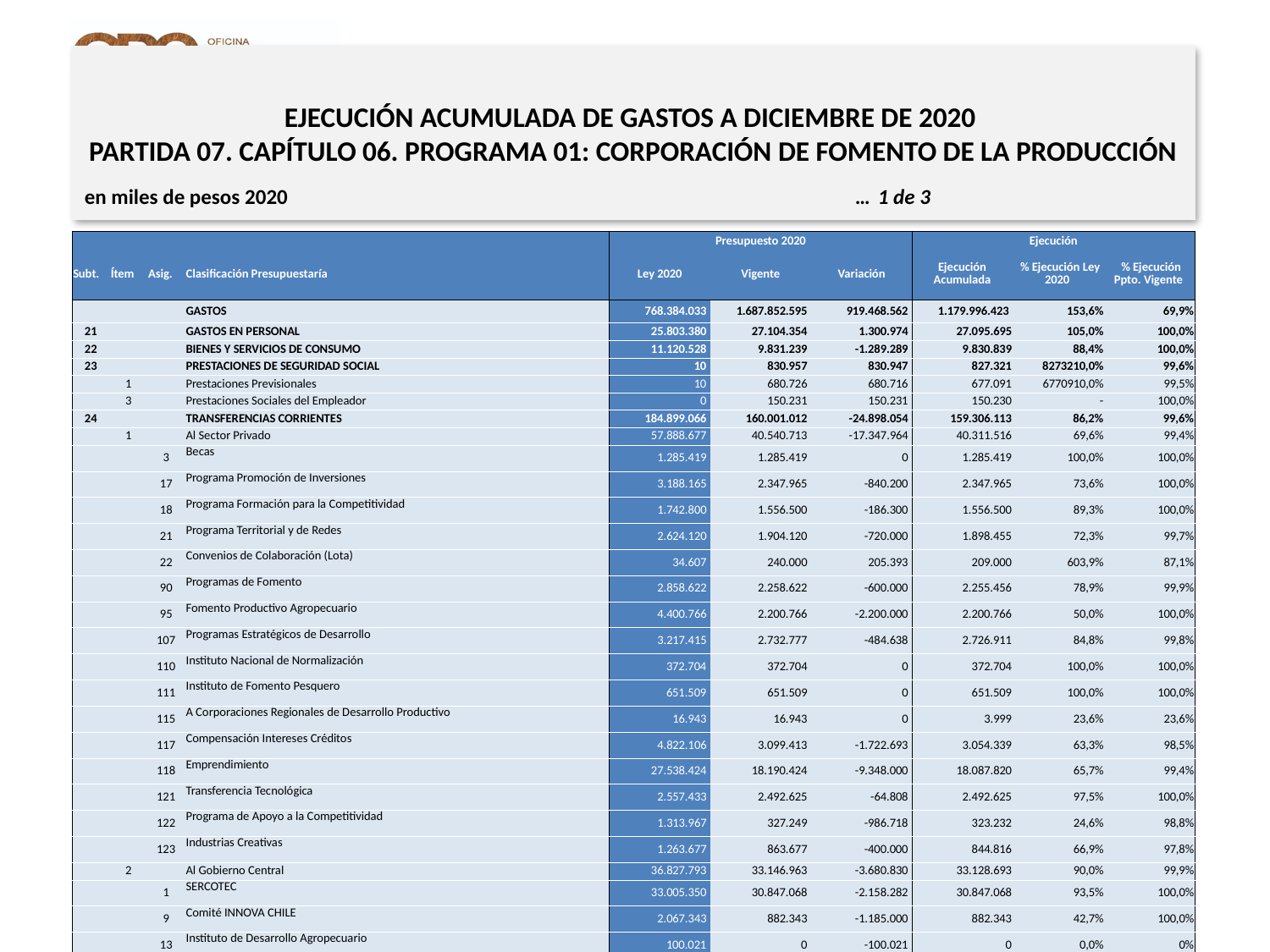

EJECUCIÓN ACUMULADA DE GASTOS A DICIEMBRE DE 2020
PARTIDA 07. CAPÍTULO 06. PROGRAMA 01: CORPORACIÓN DE FOMENTO DE LA PRODUCCIÓN
en miles de pesos 2020                                                                                                                     … 1 de 3
|  |  |  |  | Presupuesto 2020 |  |  | Ejecución |  |  |
| --- | --- | --- | --- | --- | --- | --- | --- | --- | --- |
| Subt. | Ítem | Asig. | Clasificación Presupuestaría | Ley 2020 | Vigente | Variación | Ejecución Acumulada | % Ejecución Ley 2020 | % Ejecución Ppto. Vigente |
|  |  |  | GASTOS | 768.384.033 | 1.687.852.595 | 919.468.562 | 1.179.996.423 | 153,6% | 69,9% |
| 21 |  |  | GASTOS EN PERSONAL | 25.803.380 | 27.104.354 | 1.300.974 | 27.095.695 | 105,0% | 100,0% |
| 22 |  |  | BIENES Y SERVICIOS DE CONSUMO | 11.120.528 | 9.831.239 | -1.289.289 | 9.830.839 | 88,4% | 100,0% |
| 23 |  |  | PRESTACIONES DE SEGURIDAD SOCIAL | 10 | 830.957 | 830.947 | 827.321 | 8273210,0% | 99,6% |
|  | 1 |  | Prestaciones Previsionales | 10 | 680.726 | 680.716 | 677.091 | 6770910,0% | 99,5% |
|  | 3 |  | Prestaciones Sociales del Empleador | 0 | 150.231 | 150.231 | 150.230 | - | 100,0% |
| 24 |  |  | TRANSFERENCIAS CORRIENTES | 184.899.066 | 160.001.012 | -24.898.054 | 159.306.113 | 86,2% | 99,6% |
|  | 1 |  | Al Sector Privado | 57.888.677 | 40.540.713 | -17.347.964 | 40.311.516 | 69,6% | 99,4% |
|  |  | 3 | Becas | 1.285.419 | 1.285.419 | 0 | 1.285.419 | 100,0% | 100,0% |
|  |  | 17 | Programa Promoción de Inversiones | 3.188.165 | 2.347.965 | -840.200 | 2.347.965 | 73,6% | 100,0% |
|  |  | 18 | Programa Formación para la Competitividad | 1.742.800 | 1.556.500 | -186.300 | 1.556.500 | 89,3% | 100,0% |
|  |  | 21 | Programa Territorial y de Redes | 2.624.120 | 1.904.120 | -720.000 | 1.898.455 | 72,3% | 99,7% |
|  |  | 22 | Convenios de Colaboración (Lota) | 34.607 | 240.000 | 205.393 | 209.000 | 603,9% | 87,1% |
|  |  | 90 | Programas de Fomento | 2.858.622 | 2.258.622 | -600.000 | 2.255.456 | 78,9% | 99,9% |
|  |  | 95 | Fomento Productivo Agropecuario | 4.400.766 | 2.200.766 | -2.200.000 | 2.200.766 | 50,0% | 100,0% |
|  |  | 107 | Programas Estratégicos de Desarrollo | 3.217.415 | 2.732.777 | -484.638 | 2.726.911 | 84,8% | 99,8% |
|  |  | 110 | Instituto Nacional de Normalización | 372.704 | 372.704 | 0 | 372.704 | 100,0% | 100,0% |
|  |  | 111 | Instituto de Fomento Pesquero | 651.509 | 651.509 | 0 | 651.509 | 100,0% | 100,0% |
|  |  | 115 | A Corporaciones Regionales de Desarrollo Productivo | 16.943 | 16.943 | 0 | 3.999 | 23,6% | 23,6% |
|  |  | 117 | Compensación Intereses Créditos | 4.822.106 | 3.099.413 | -1.722.693 | 3.054.339 | 63,3% | 98,5% |
|  |  | 118 | Emprendimiento | 27.538.424 | 18.190.424 | -9.348.000 | 18.087.820 | 65,7% | 99,4% |
|  |  | 121 | Transferencia Tecnológica | 2.557.433 | 2.492.625 | -64.808 | 2.492.625 | 97,5% | 100,0% |
|  |  | 122 | Programa de Apoyo a la Competitividad | 1.313.967 | 327.249 | -986.718 | 323.232 | 24,6% | 98,8% |
|  |  | 123 | Industrias Creativas | 1.263.677 | 863.677 | -400.000 | 844.816 | 66,9% | 97,8% |
|  | 2 |  | Al Gobierno Central | 36.827.793 | 33.146.963 | -3.680.830 | 33.128.693 | 90,0% | 99,9% |
|  |  | 1 | SERCOTEC | 33.005.350 | 30.847.068 | -2.158.282 | 30.847.068 | 93,5% | 100,0% |
|  |  | 9 | Comité INNOVA CHILE | 2.067.343 | 882.343 | -1.185.000 | 882.343 | 42,7% | 100,0% |
|  |  | 13 | Instituto de Desarrollo Agropecuario | 100.021 | 0 | -100.021 | 0 | 0,0% | 0% |
|  |  | 14 | Subsecretaría de Minería | 300.126 | 300.126 | 0 | 300.126 | 100,0% | 100,0% |
|  |  | 15 | Ciencia y Tecnología - CORFO Prog. 05 | 1.354.953 | 1.117.426 | -237.527 | 1.099.156 | 81,1% | 98,4% |
Fuente: Elaboración propia en base a Informes de ejecución presupuestaria mensual de DIPRES.
12